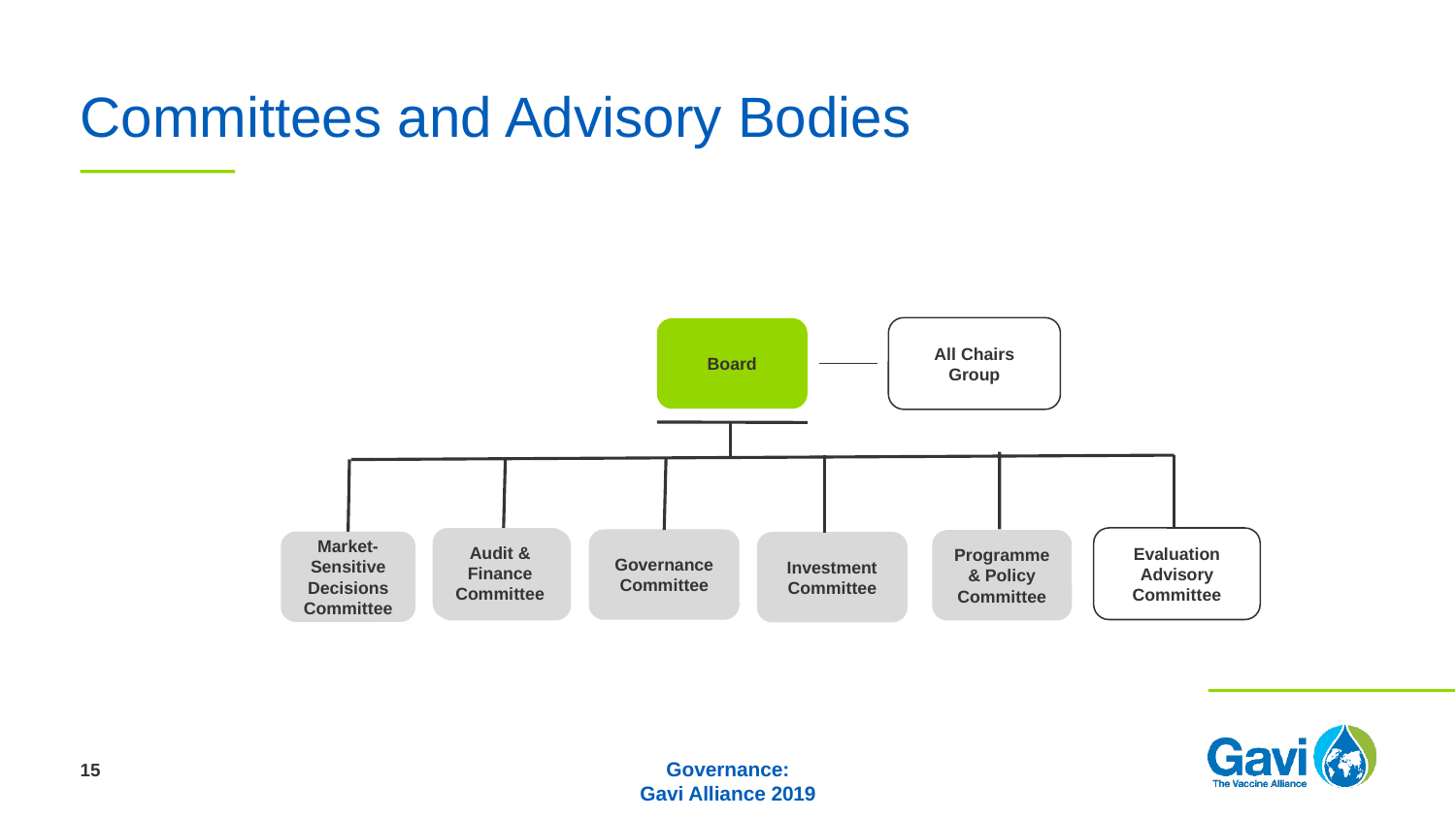

# Committees and Advisory Bodies
All Chairs Group
Board
Audit & Finance Committee
Evaluation Advisory Committee
Governance Committee
Audit/ Finance Committee
Programme & Policy Committee
Market-Sensitive Decisions Committee
Investment Committee
15
Governance:
Gavi Alliance 2019